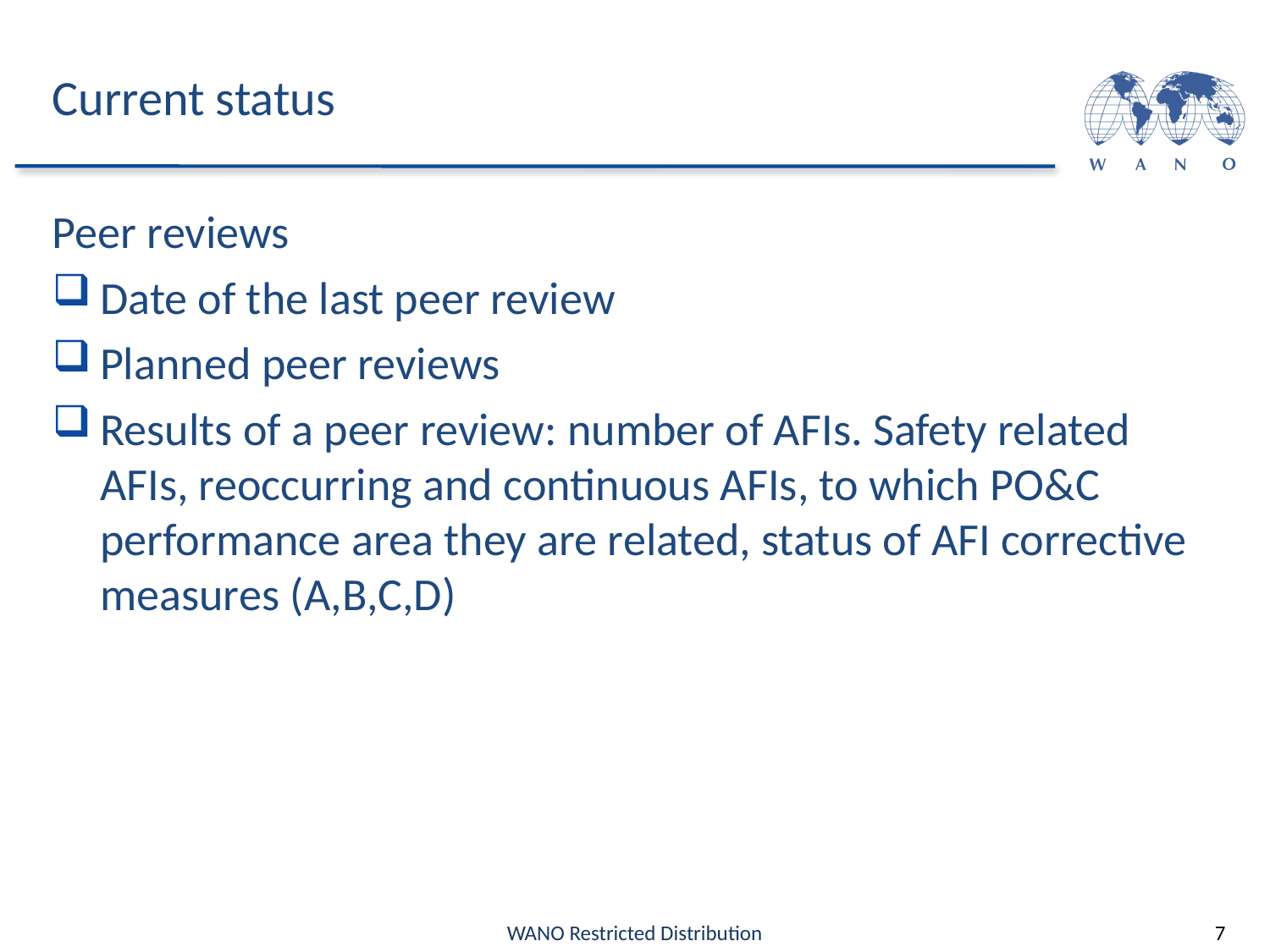

# Current status
Peer reviews
Date of the last peer review
Planned peer reviews
Results of a peer review: number of AFIs. Safety related AFIs, reoccurring and continuous AFIs, to which PO&C performance area they are related, status of AFI corrective measures (A,B,C,D)

WANO Restricted Distribution
7